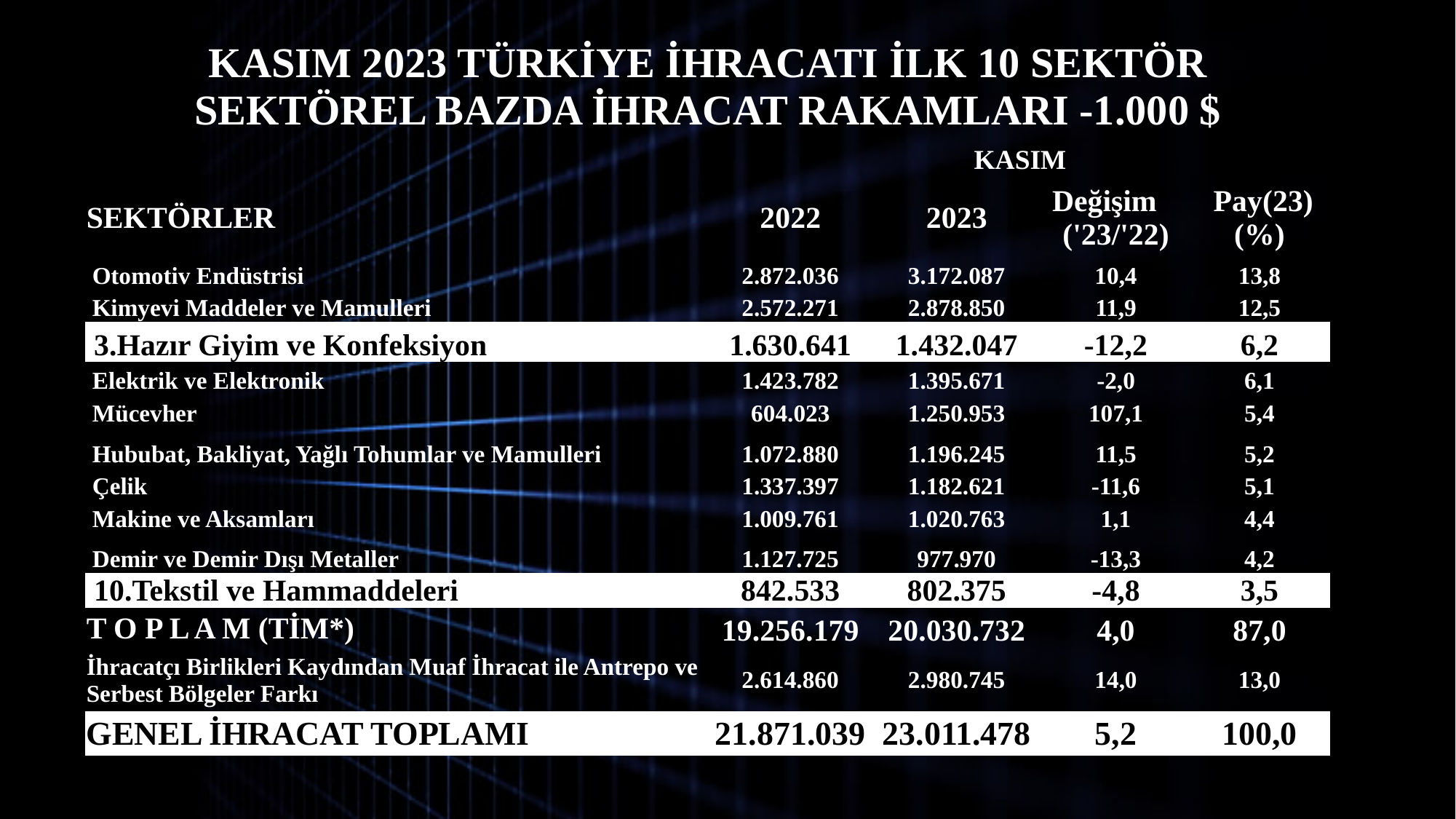

| KASIM 2023 TÜRKİYE İHRACATI İLK 10 SEKTÖR SEKTÖREL BAZDA İHRACAT RAKAMLARI -1.000 $ |  |  |  |  |
| --- | --- | --- | --- | --- |
|  | KASIM |  |  |  |
| SEKTÖRLER | 2022 | 2023 | Değişim ('23/'22) | Pay(23) (%) |
| Otomotiv Endüstrisi | 2.872.036 | 3.172.087 | 10,4 | 13,8 |
| Kimyevi Maddeler ve Mamulleri | 2.572.271 | 2.878.850 | 11,9 | 12,5 |
| 3.Hazır Giyim ve Konfeksiyon | 1.630.641 | 1.432.047 | -12,2 | 6,2 |
| Elektrik ve Elektronik | 1.423.782 | 1.395.671 | -2,0 | 6,1 |
| Mücevher | 604.023 | 1.250.953 | 107,1 | 5,4 |
| Hububat, Bakliyat, Yağlı Tohumlar ve Mamulleri | 1.072.880 | 1.196.245 | 11,5 | 5,2 |
| Çelik | 1.337.397 | 1.182.621 | -11,6 | 5,1 |
| Makine ve Aksamları | 1.009.761 | 1.020.763 | 1,1 | 4,4 |
| Demir ve Demir Dışı Metaller | 1.127.725 | 977.970 | -13,3 | 4,2 |
| 10.Tekstil ve Hammaddeleri | 842.533 | 802.375 | -4,8 | 3,5 |
| T O P L A M (TİM\*) | 19.256.179 | 20.030.732 | 4,0 | 87,0 |
| İhracatçı Birlikleri Kaydından Muaf İhracat ile Antrepo ve Serbest Bölgeler Farkı | 2.614.860 | 2.980.745 | 14,0 | 13,0 |
| GENEL İHRACAT TOPLAMI | 21.871.039 | 23.011.478 | 5,2 | 100,0 |